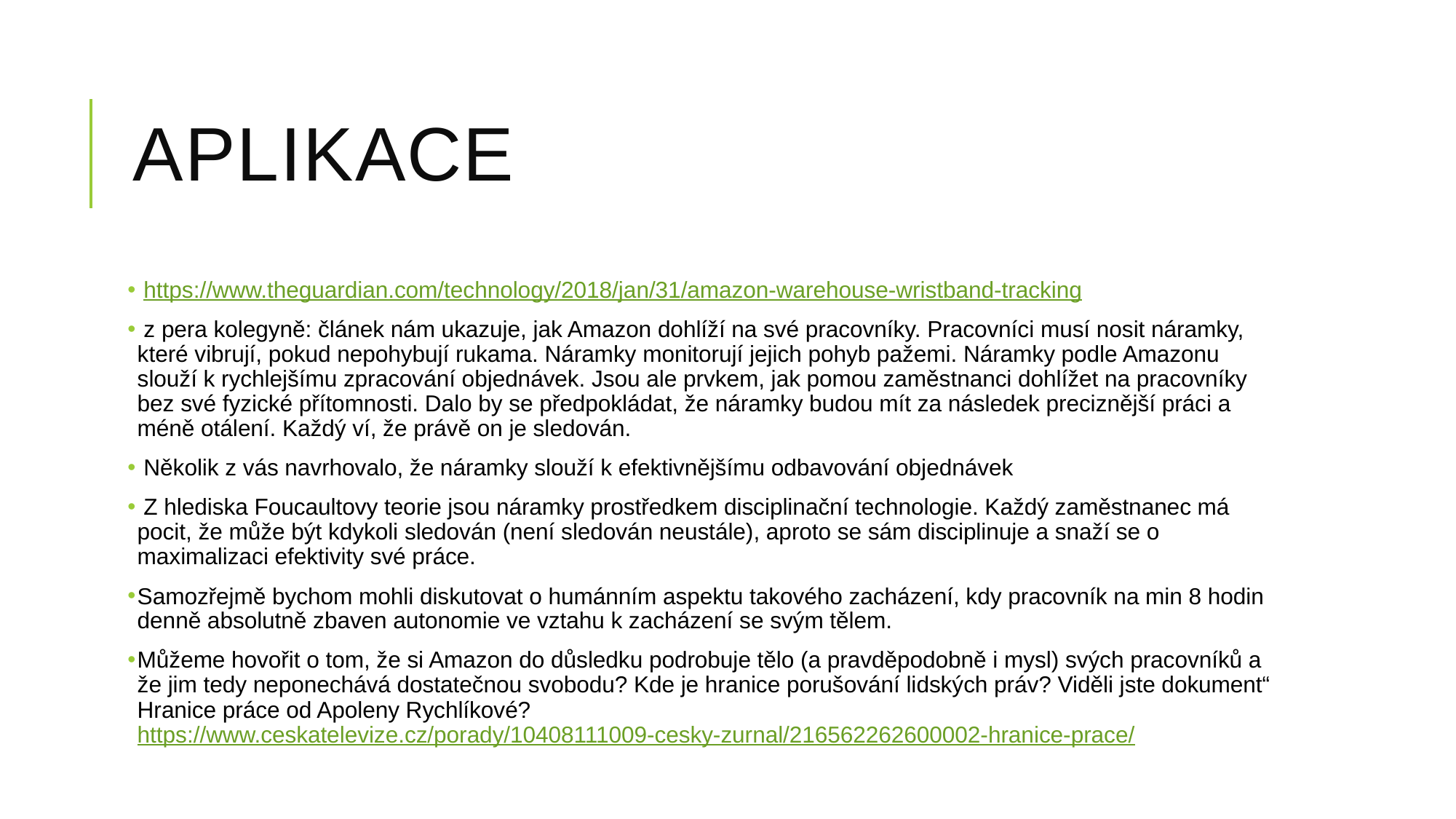

# aplikace
 https://www.theguardian.com/technology/2018/jan/31/amazon-warehouse-wristband-tracking
 z pera kolegyně: článek nám ukazuje, jak Amazon dohlíží na své pracovníky. Pracovníci musí nosit náramky, které vibrují, pokud nepohybují rukama. Náramky monitorují jejich pohyb pažemi. Náramky podle Amazonu slouží k rychlejšímu zpracování objednávek. Jsou ale prvkem, jak pomou zaměstnanci dohlížet na pracovníky bez své fyzické přítomnosti. Dalo by se předpokládat, že náramky budou mít za následek preciznější práci a méně otálení. Každý ví, že právě on je sledován.
 Několik z vás navrhovalo, že náramky slouží k efektivnějšímu odbavování objednávek
 Z hlediska Foucaultovy teorie jsou náramky prostředkem disciplinační technologie. Každý zaměstnanec má pocit, že může být kdykoli sledován (není sledován neustále), aproto se sám disciplinuje a snaží se o maximalizaci efektivity své práce.
Samozřejmě bychom mohli diskutovat o humánním aspektu takového zacházení, kdy pracovník na min 8 hodin denně absolutně zbaven autonomie ve vztahu k zacházení se svým tělem.
Můžeme hovořit o tom, že si Amazon do důsledku podrobuje tělo (a pravděpodobně i mysl) svých pracovníků a že jim tedy neponechává dostatečnou svobodu? Kde je hranice porušování lidských práv? Viděli jste dokument“ Hranice práce od Apoleny Rychlíkové? https://www.ceskatelevize.cz/porady/10408111009-cesky-zurnal/216562262600002-hranice-prace/